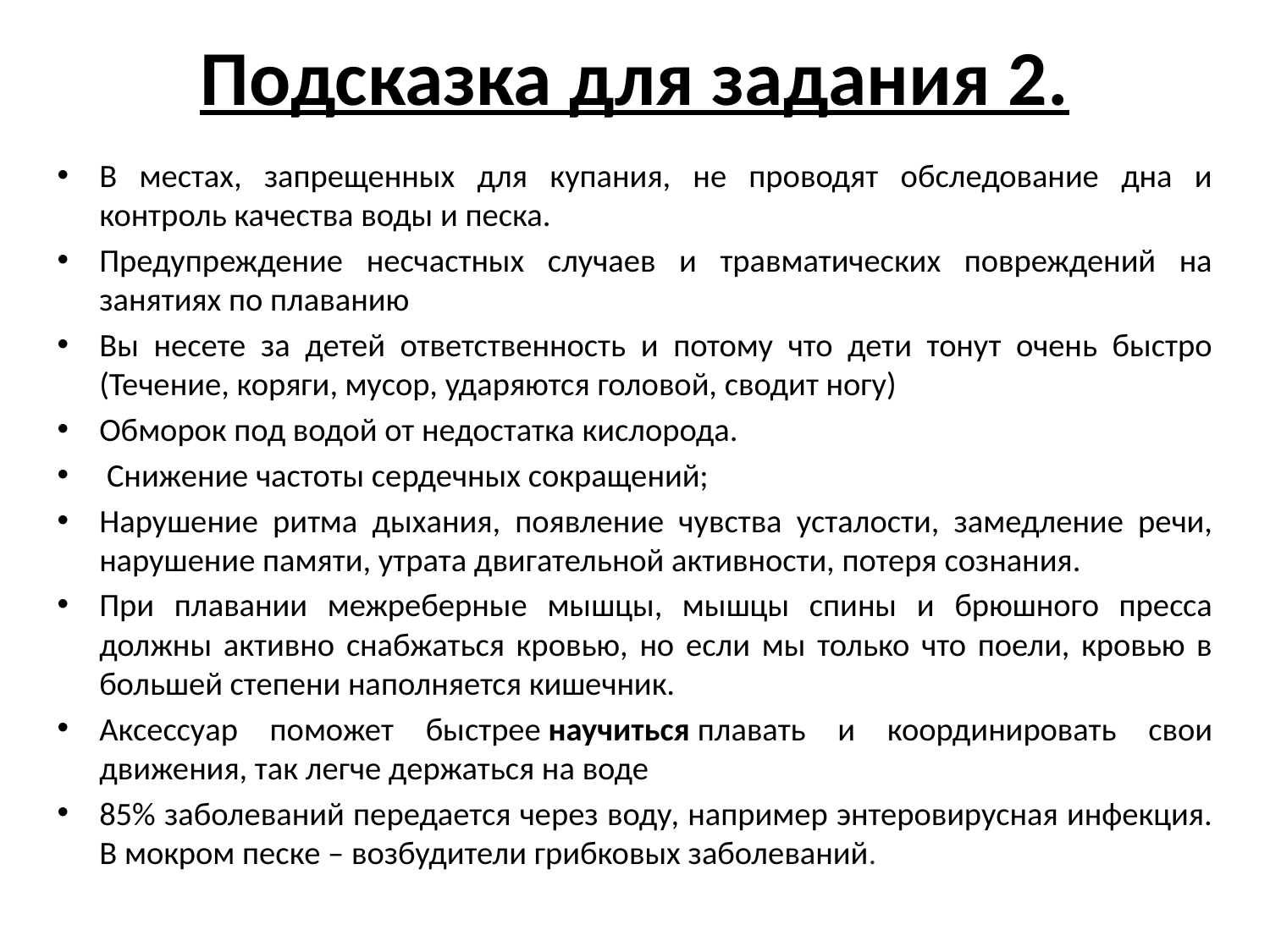

# Подсказка для задания 2.
В местах, запрещенных для купания, не проводят обследование дна и контроль качества воды и песка.
Предупреждение несчастных случаев и травматических повреждений на занятиях по плаванию
Вы несете за детей ответственность и потому что дети тонут очень быстро (Течение, коряги, мусор, ударяются головой, сводит ногу)
Обморок под водой от недостатка кислорода.
 Снижение частоты сердечных сокращений;
Нарушение ритма дыхания, появление чувства усталости, замедление речи, нарушение памяти, утрата двигательной активности, потеря сознания.
При плавании межреберные мышцы, мышцы спины и брюшного пресса должны активно снабжаться кровью, но если мы только что поели, кровью в большей степени наполняется кишечник.
Аксессуар поможет быстрее научиться плавать и координировать свои движения, так легче держаться на воде
85% заболеваний передается через воду, например энтеровирусная инфекция. В мокром песке – возбудители грибковых заболеваний.